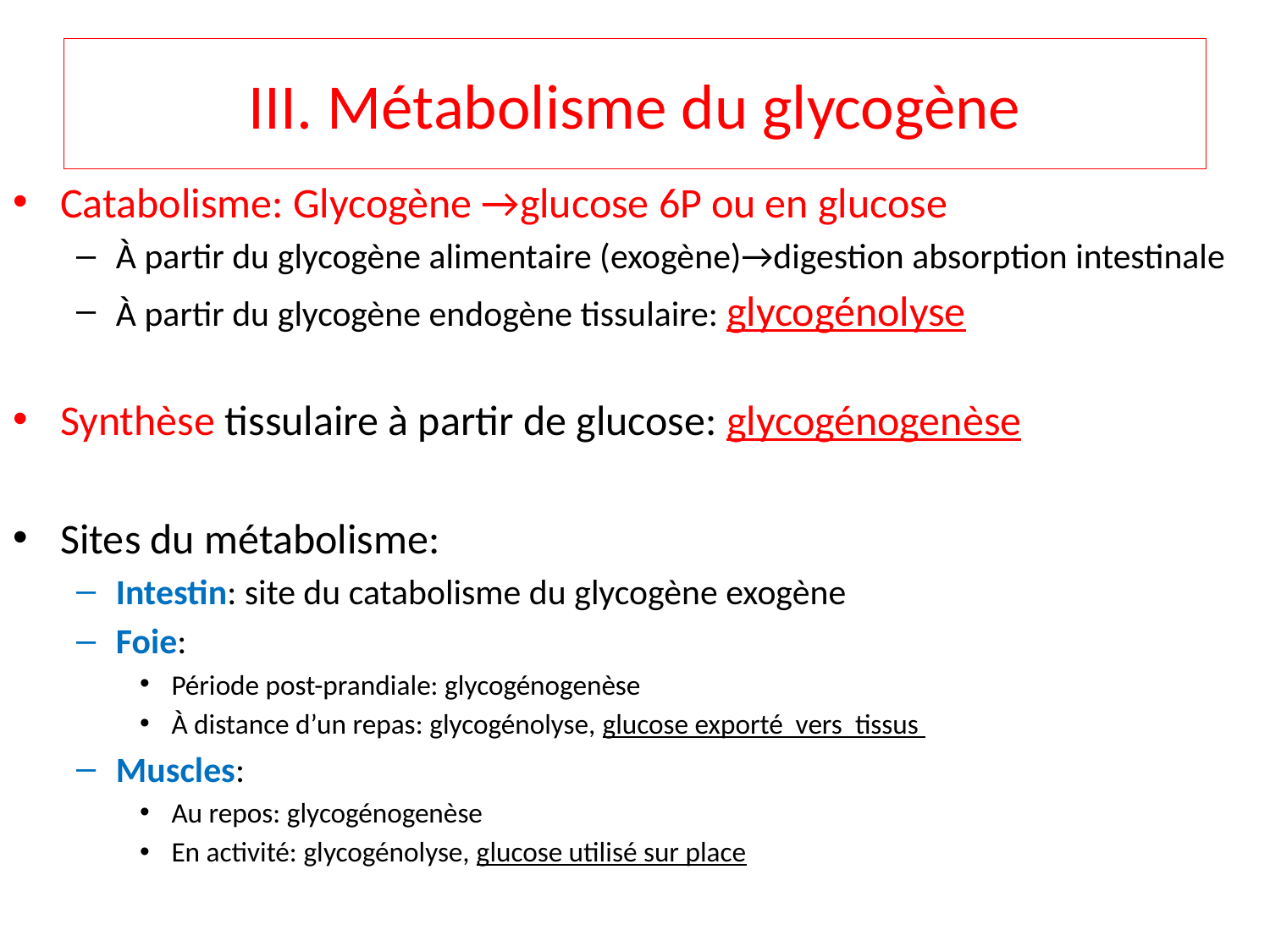

# III. Métabolisme du glycogène
Catabolisme: Glycogène →glucose 6P ou en glucose
À partir du glycogène alimentaire (exogène)→digestion absorption intestinale
À partir du glycogène endogène tissulaire: glycogénolyse

Synthèse tissulaire à partir de glucose: glycogénogenèse

Sites du métabolisme:
Intestin: site du catabolisme du glycogène exogène
Foie:
Période post-prandiale: glycogénogenèse
À distance d’un repas: glycogénolyse, glucose exporté  vers  tissus
Muscles:
Au repos: glycogénogenèse
En activité: glycogénolyse, glucose utilisé sur place